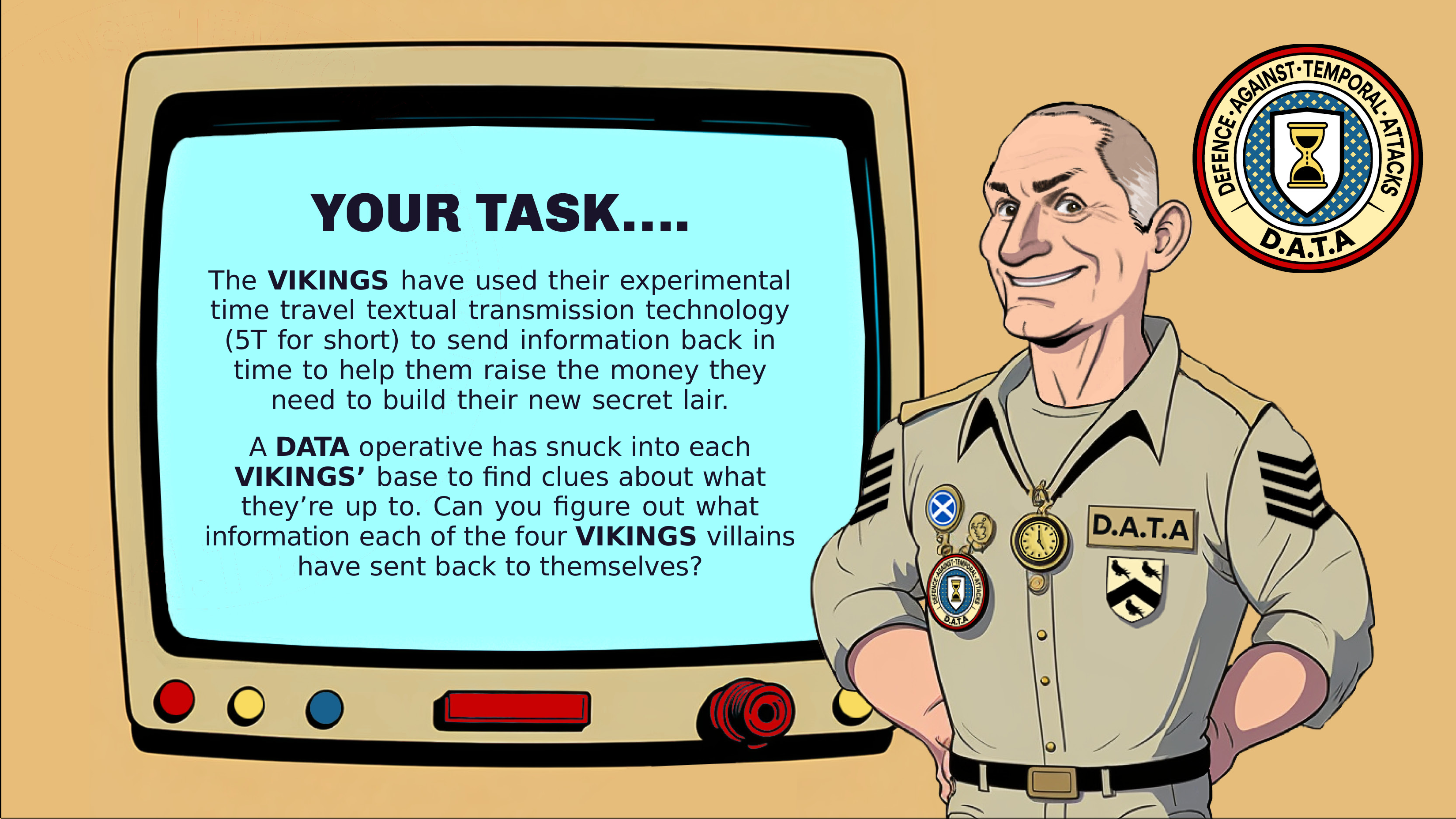

The VIKINGS have used their experimental time travel textual transmission technology (5T for short) to send information back in time to help them raise the money they need to build their new secret lair.
A DATA operative has snuck into each VIKINGS’ base to find clues about what they’re up to. Can you figure out what information each of the four VIKINGS villains have sent back to themselves?